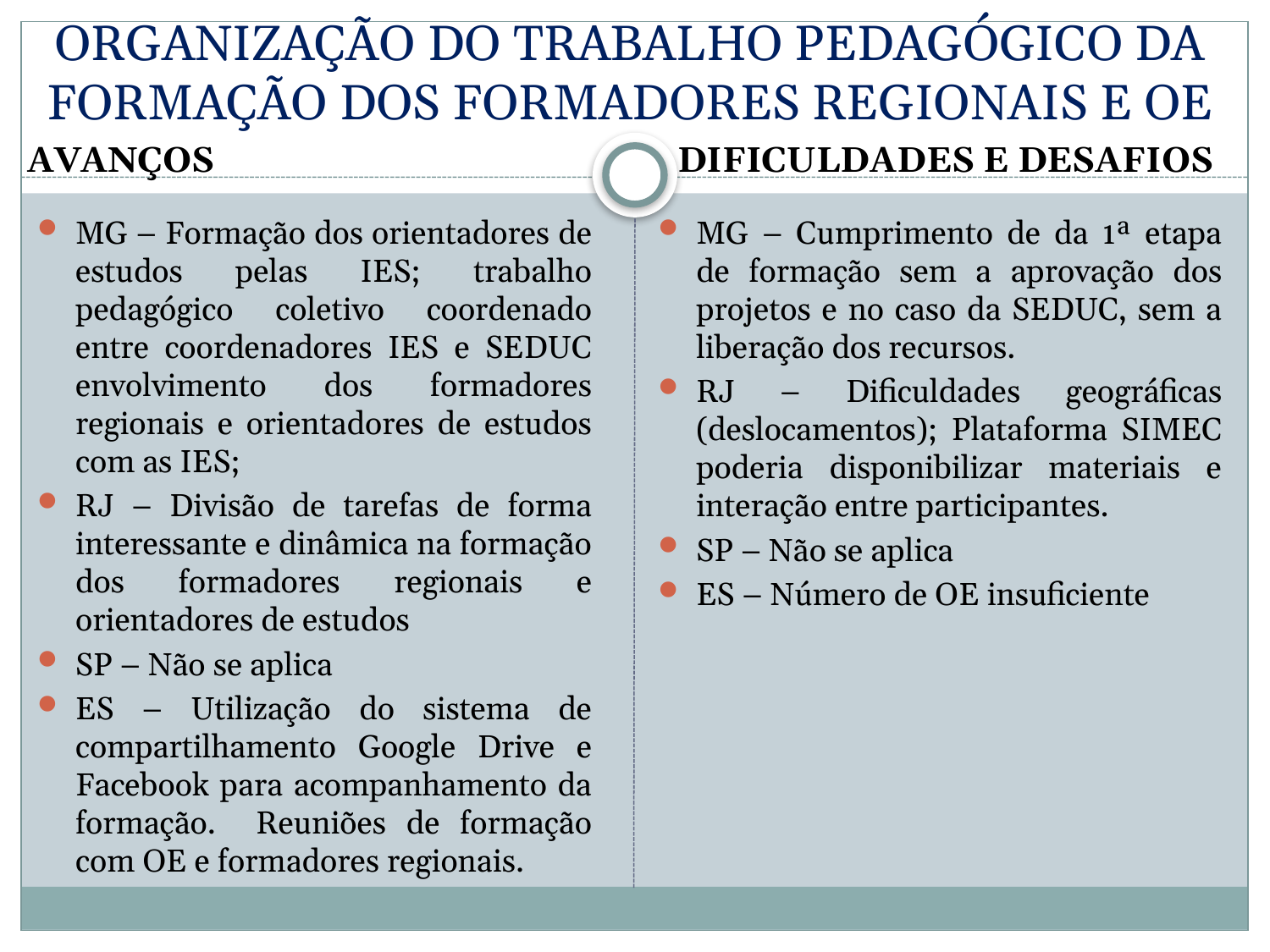

# ORGANIZAÇÃO DO TRABALHO PEDAGÓGICO DA FORMAÇÃO DOS FORMADORES REGIONAIS E OE
AVANÇOS
DIFICULDADES E DESAFIOS
MG – Formação dos orientadores de estudos pelas IES; trabalho pedagógico coletivo coordenado entre coordenadores IES e SEDUC envolvimento dos formadores regionais e orientadores de estudos com as IES;
RJ – Divisão de tarefas de forma interessante e dinâmica na formação dos formadores regionais e orientadores de estudos
SP – Não se aplica
ES – Utilização do sistema de compartilhamento Google Drive e Facebook para acompanhamento da formação.  Reuniões de formação com OE e formadores regionais.

MG – Cumprimento de da 1ª etapa de formação sem a aprovação dos projetos e no caso da SEDUC, sem a liberação dos recursos.
RJ – Dificuldades geográficas (deslocamentos); Plataforma SIMEC poderia disponibilizar materiais e interação entre participantes.
SP – Não se aplica
ES – Número de OE insuficiente